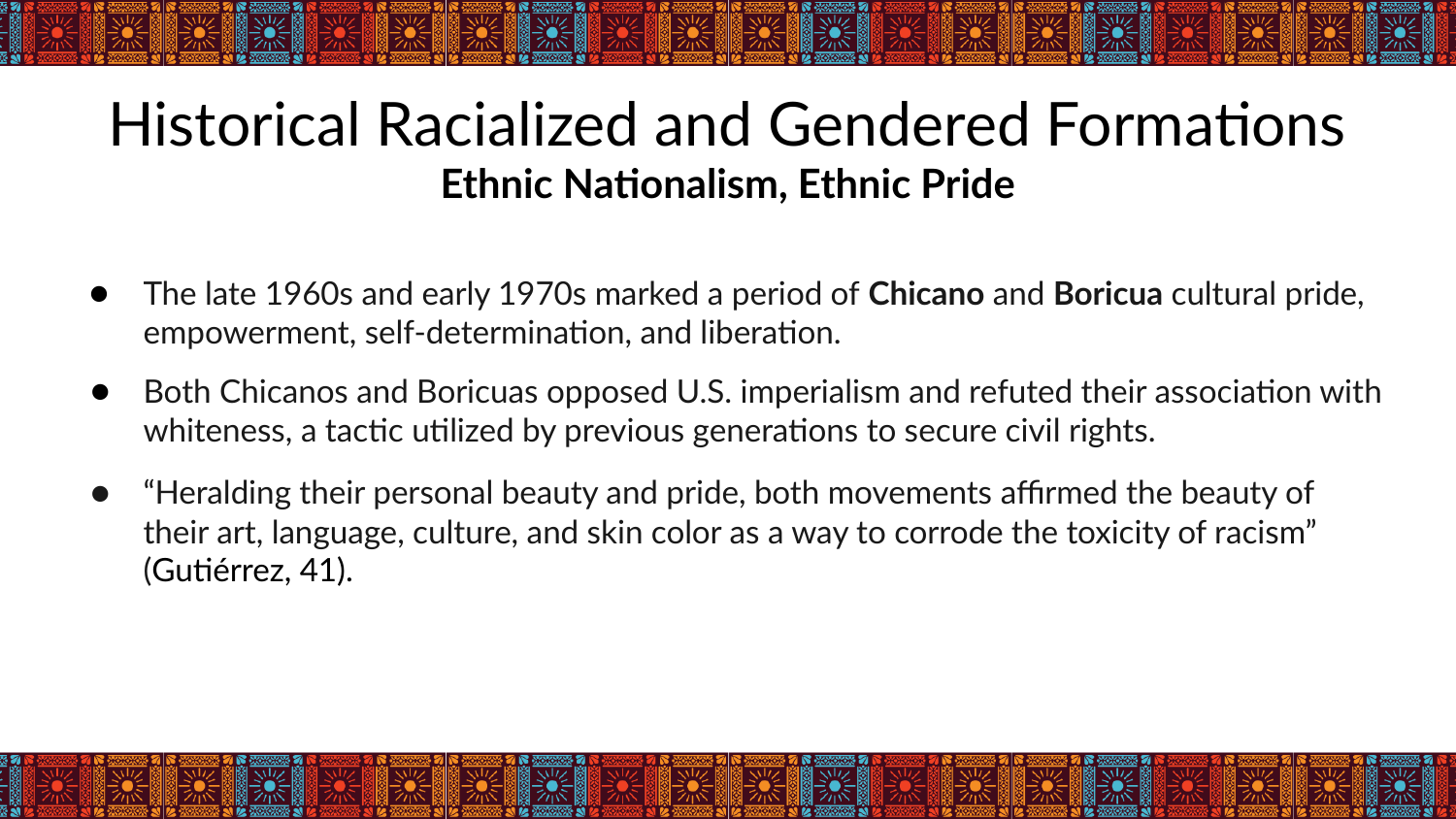

# Historical Racialized and Gendered Formations
Ethnic Nationalism, Ethnic Pride
The late 1960s and early 1970s marked a period of Chicano and Boricua cultural pride, empowerment, self-determination, and liberation.
Both Chicanos and Boricuas opposed U.S. imperialism and refuted their association with whiteness, a tactic utilized by previous generations to secure civil rights.
“Heralding their personal beauty and pride, both movements affirmed the beauty of their art, language, culture, and skin color as a way to corrode the toxicity of racism” (Gutiérrez, 41).